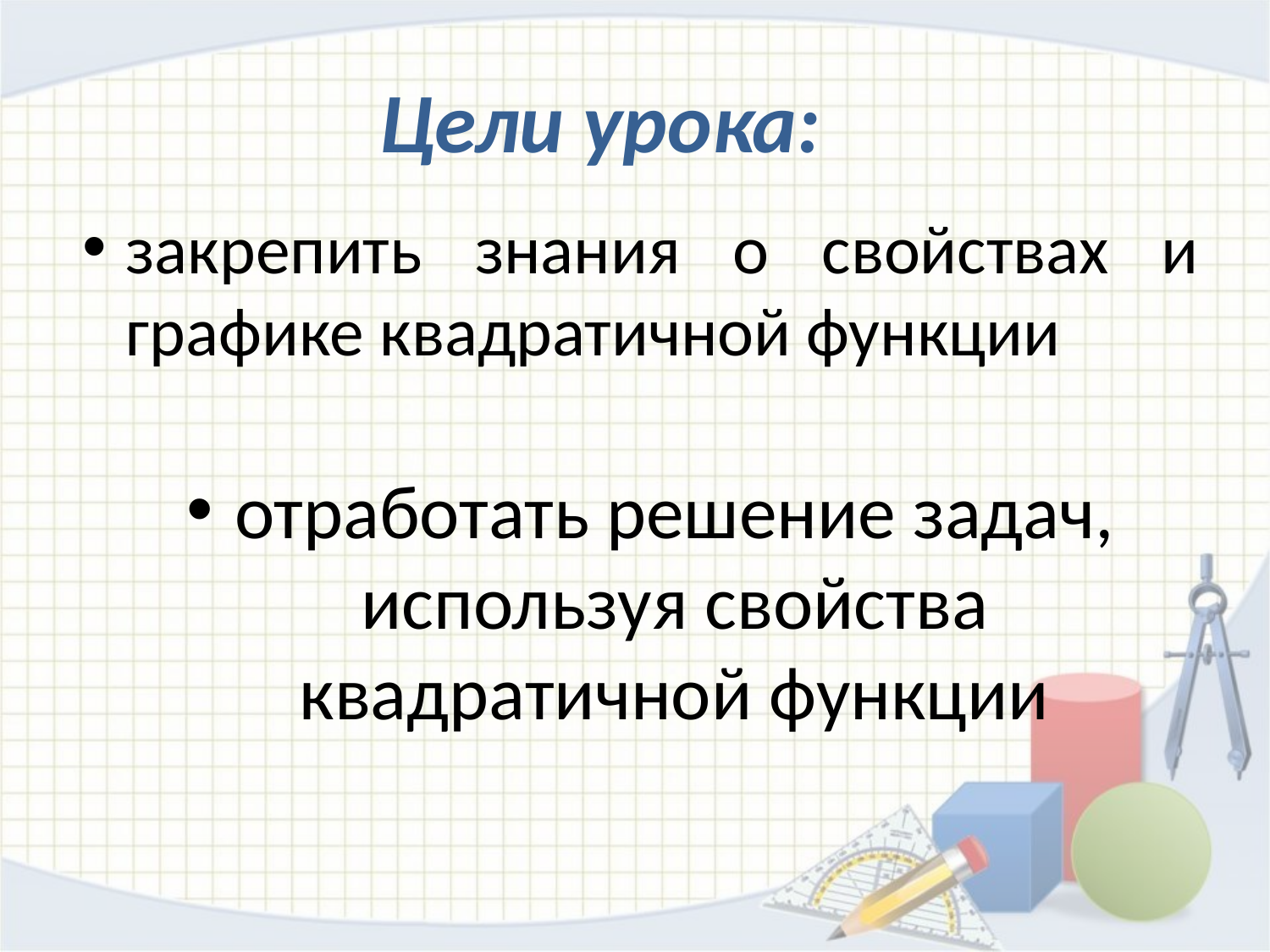

# Цели урока:
закрепить знания о свойствах и графике квадратичной функции
отработать решение задач, используя свойства квадратичной функции